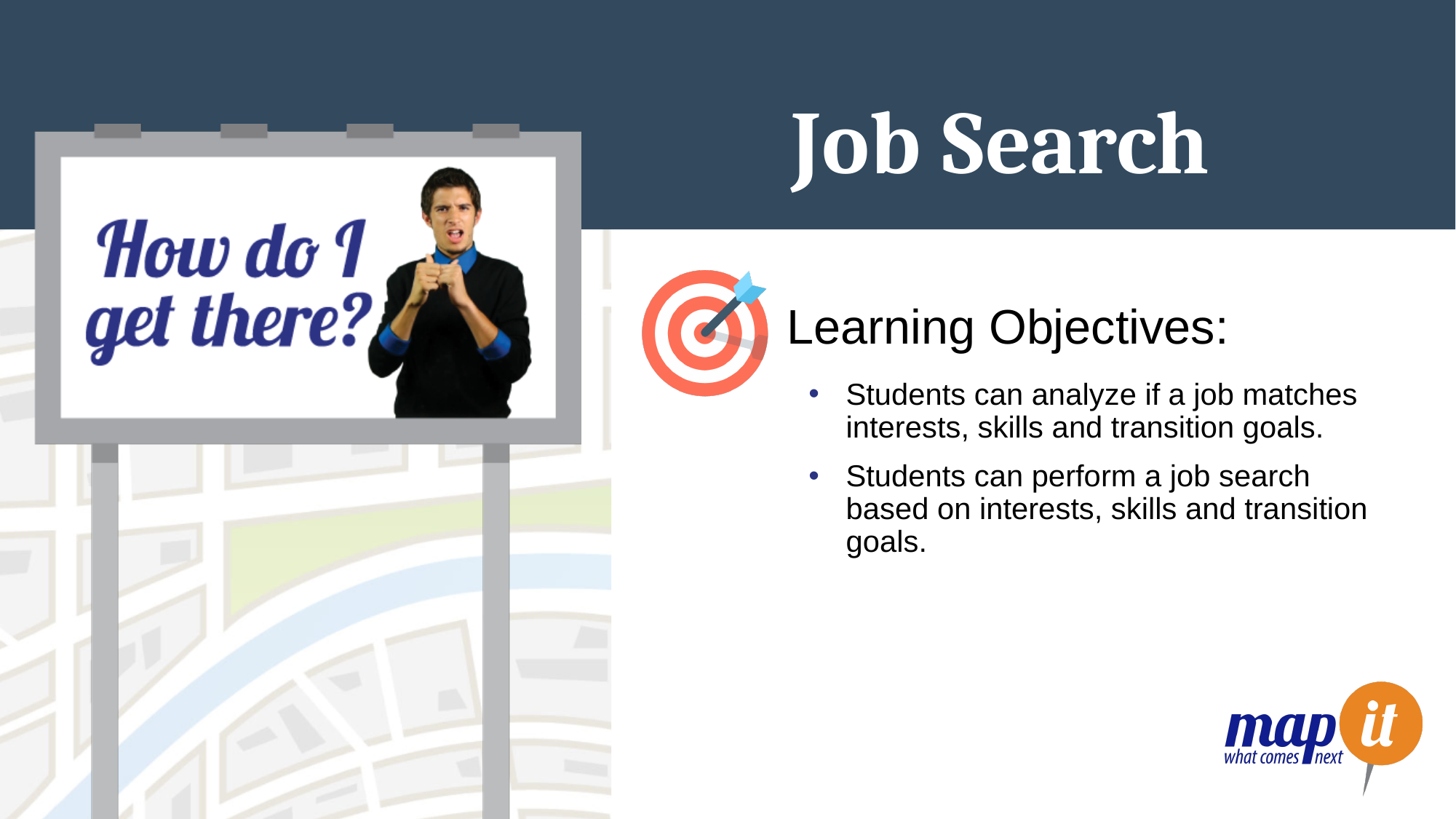

# Job Search
Learning Objectives:
Students can analyze if a job matches interests, skills and transition goals.
Students can perform a job search based on interests, skills and transition goals.